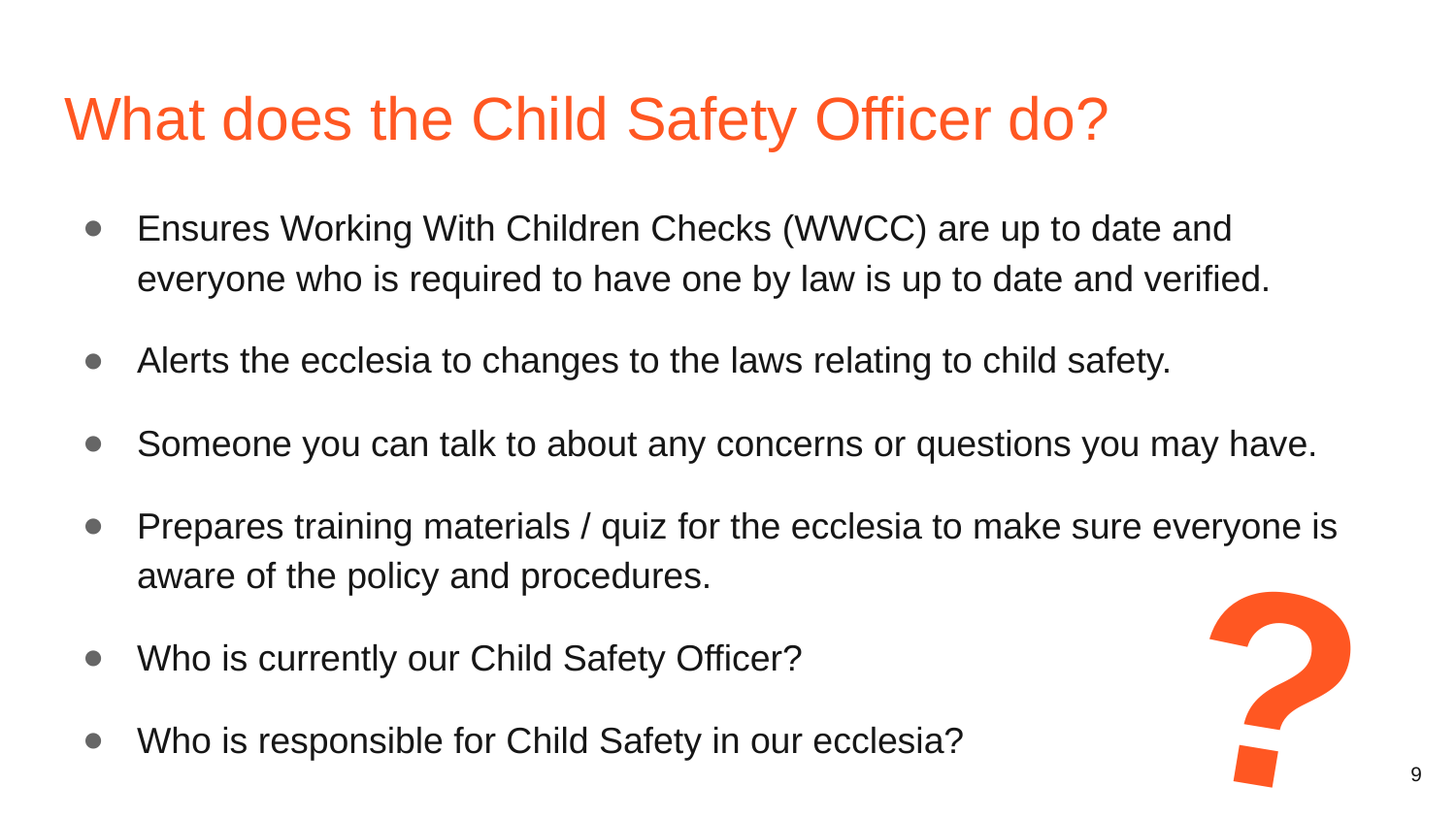

# What does the Child Safety Officer do?
Ensures Working With Children Checks (WWCC) are up to date and everyone who is required to have one by law is up to date and verified.
Alerts the ecclesia to changes to the laws relating to child safety.
Someone you can talk to about any concerns or questions you may have.
Prepares training materials / quiz for the ecclesia to make sure everyone is aware of the policy and procedures.
Who is currently our Child Safety Officer?
Who is responsible for Child Safety in our ecclesia?
?
9